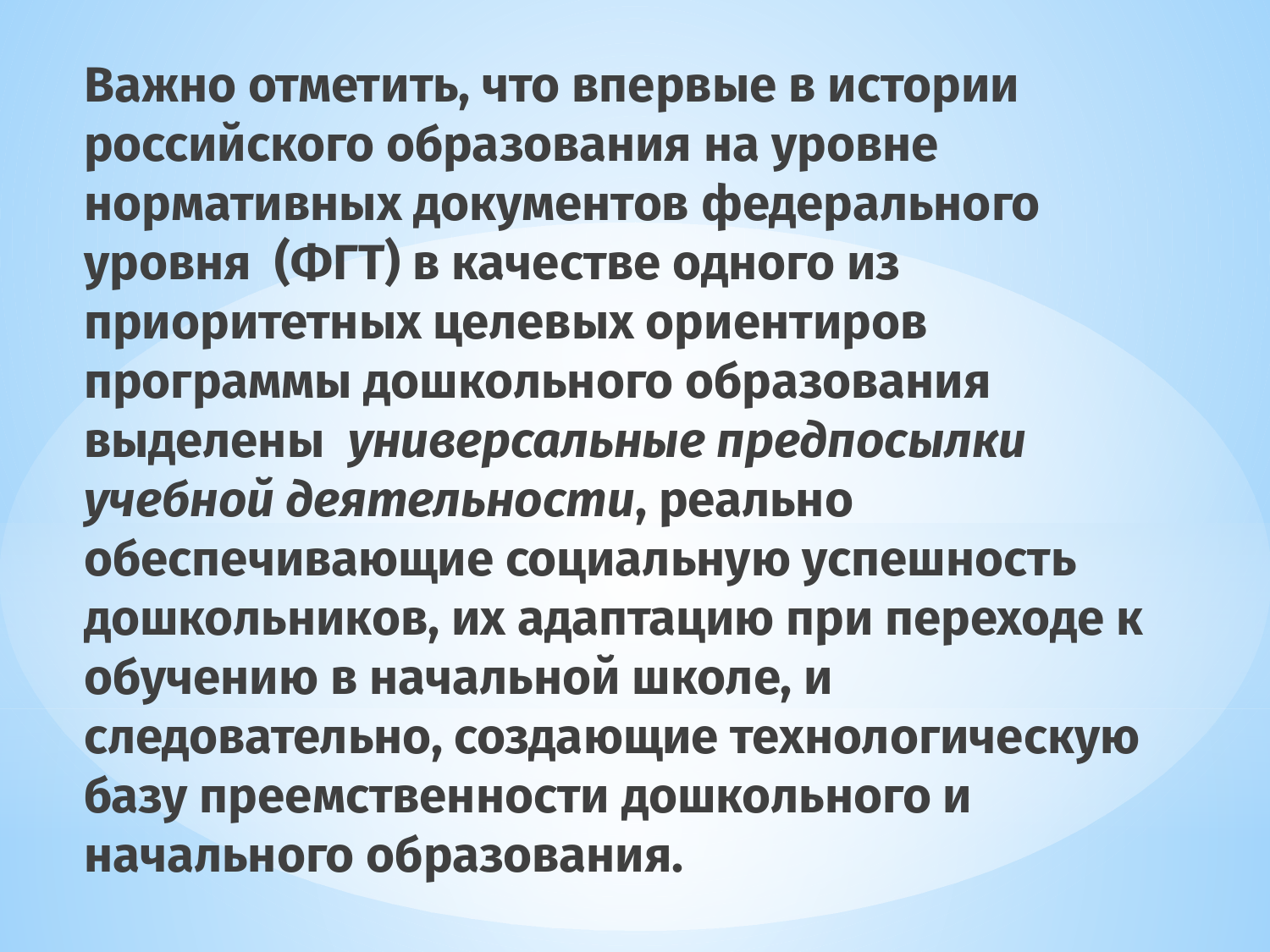

Важно отметить, что впервые в истории российского образования на уровне нормативных документов федерального уровня  (ФГТ) в качестве одного из приоритетных целевых ориентиров программы дошкольного образования выделены  универсальные предпосылки учебной деятельности, реально обеспечивающие социальную успешность дошкольников, их адаптацию при переходе к обучению в начальной школе, и следовательно, создающие технологическую базу преемственности дошкольного и начального образования.
#